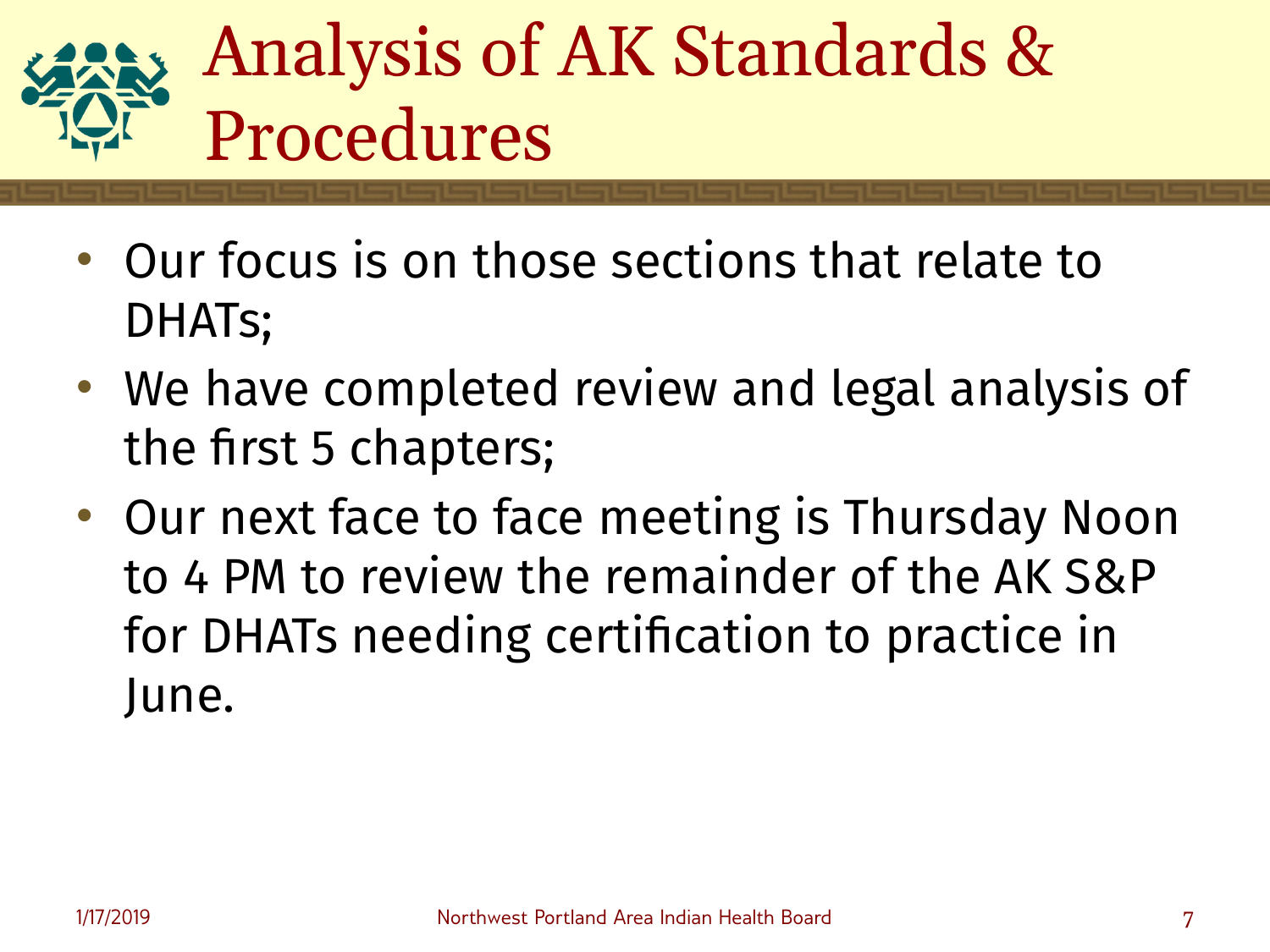

# Analysis of AK Standards & Procedures
Our focus is on those sections that relate to DHATs;
We have completed review and legal analysis of the first 5 chapters;
Our next face to face meeting is Thursday Noon to 4 PM to review the remainder of the AK S&P for DHATs needing certification to practice in June.
1/17/2019
Northwest Portland Area Indian Health Board
7